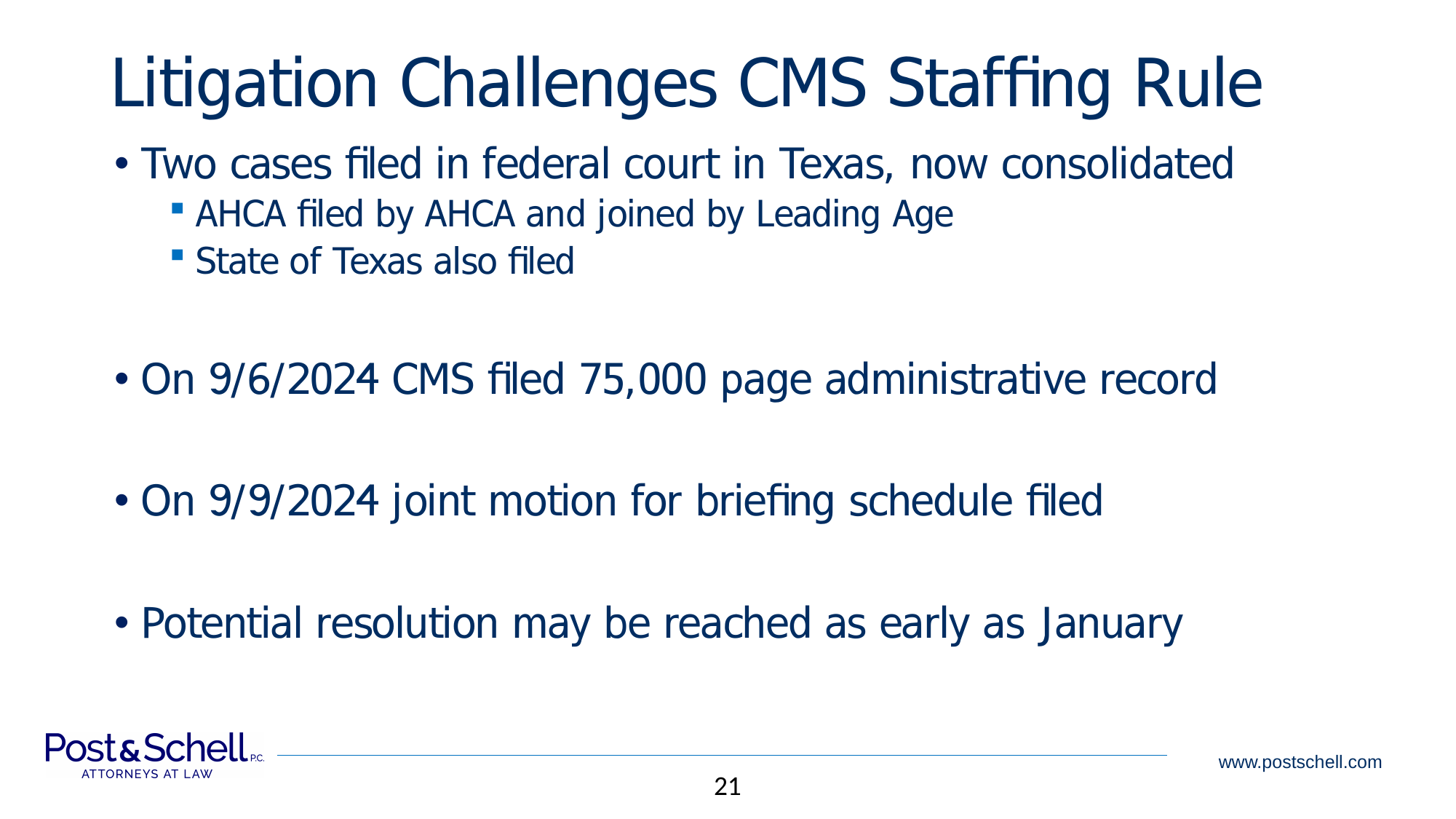

# Litigation Challenges CMS Staffing Rule
Two cases filed in federal court in Texas, now consolidated
AHCA filed by AHCA and joined by Leading Age
State of Texas also filed

On 9/6/2024 CMS filed 75,000 page administrative record

On 9/9/2024 joint motion for briefing schedule filed

Potential resolution may be reached as early as January
21